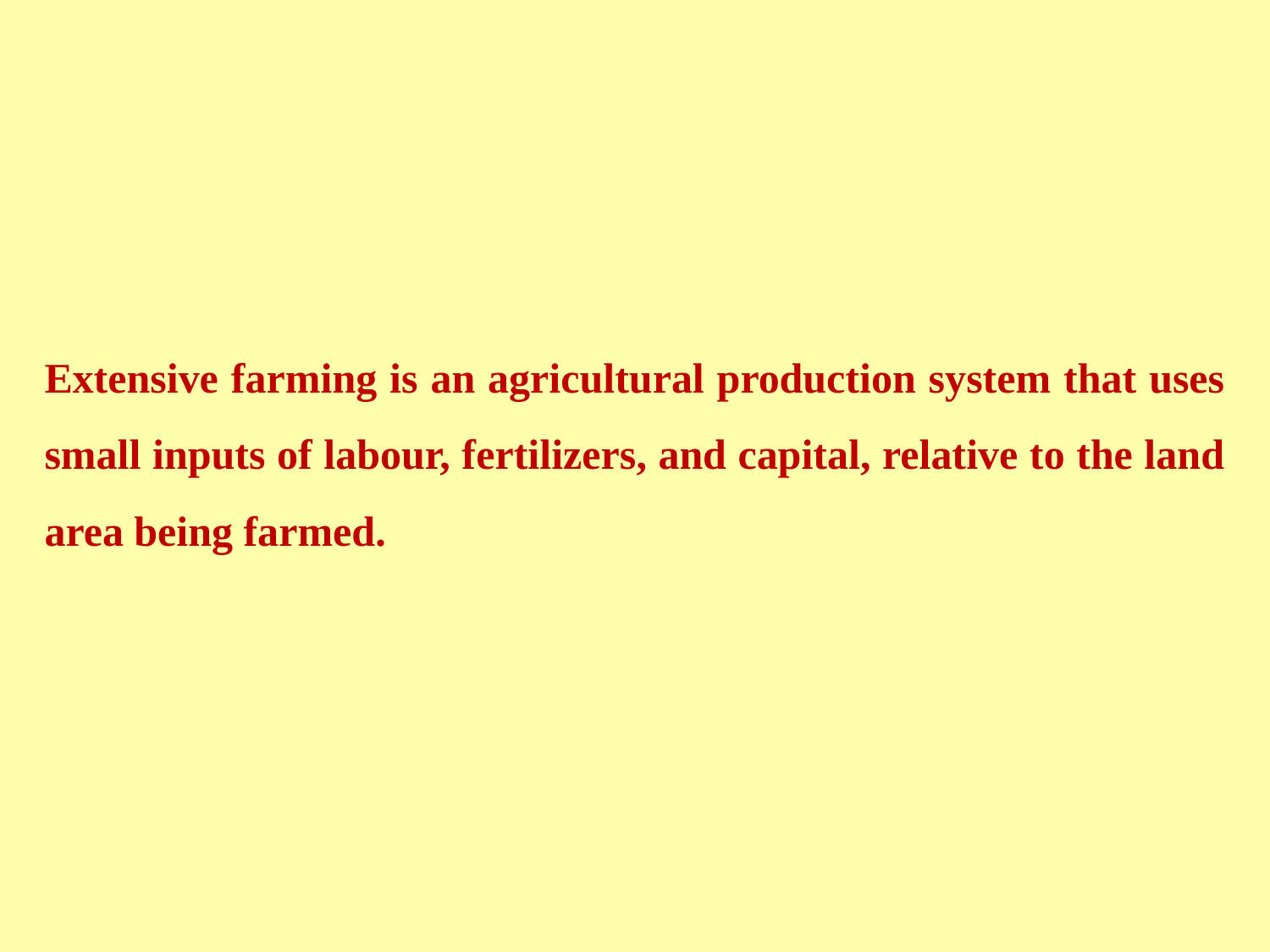

Extensive farming is an agricultural production system that uses small inputs of labour, fertilizers, and capital, relative to the land area being farmed.